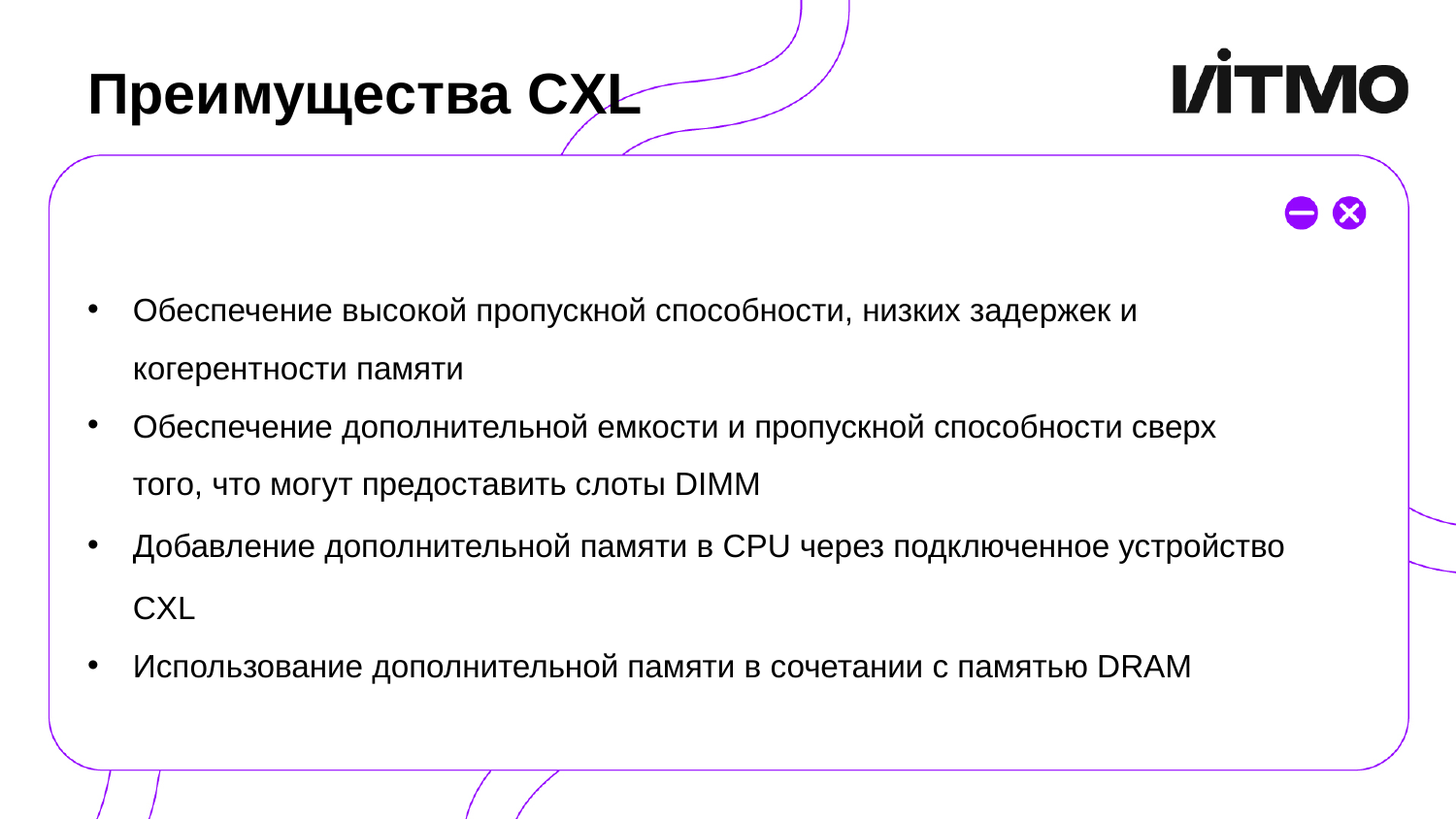

# Преимущества CXL
Обеспечение высокой пропускной способности, низких задержек и когерентности памяти
Обеспечение дополнительной емкости и пропускной способности сверх того, что могут предоставить слоты DIMM
Добавление дополнительной памяти в CPU через подключенное устройство CXL
Использование дополнительной памяти в сочетании с памятью DRAM